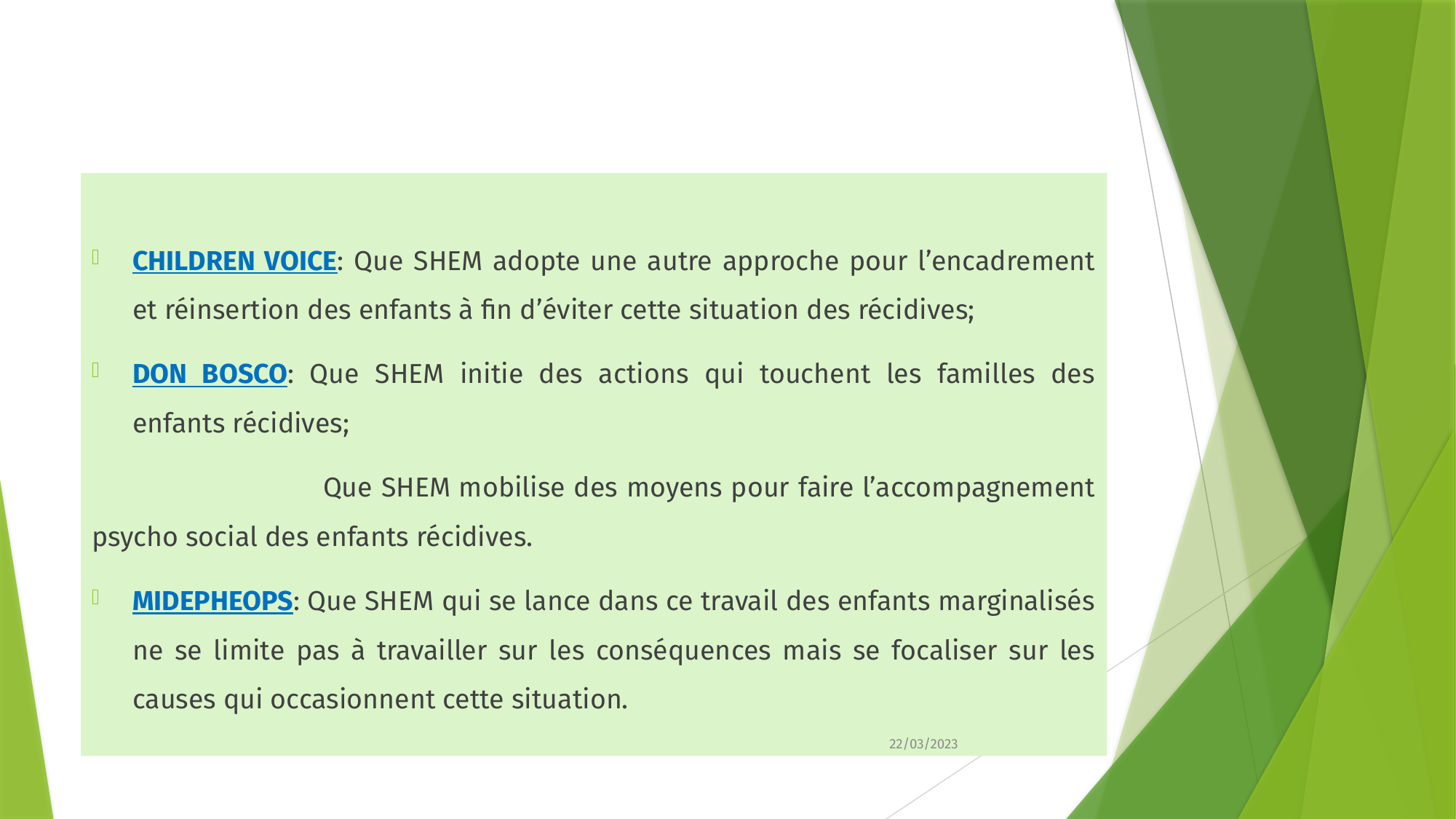

CHILDREN VOICE: Que SHEM adopte une autre approche pour l’encadrement et réinsertion des enfants à fin d’éviter cette situation des récidives;
DON BOSCO: Que SHEM initie des actions qui touchent les familles des enfants récidives;
                           Que SHEM mobilise des moyens pour faire l’accompagnement psycho social des enfants récidives.
MIDEPHEOPS: Que SHEM qui se lance dans ce travail des enfants marginalisés ne se limite pas à travailler sur les conséquences mais se focaliser sur les causes qui occasionnent cette situation.

22/03/2023
41